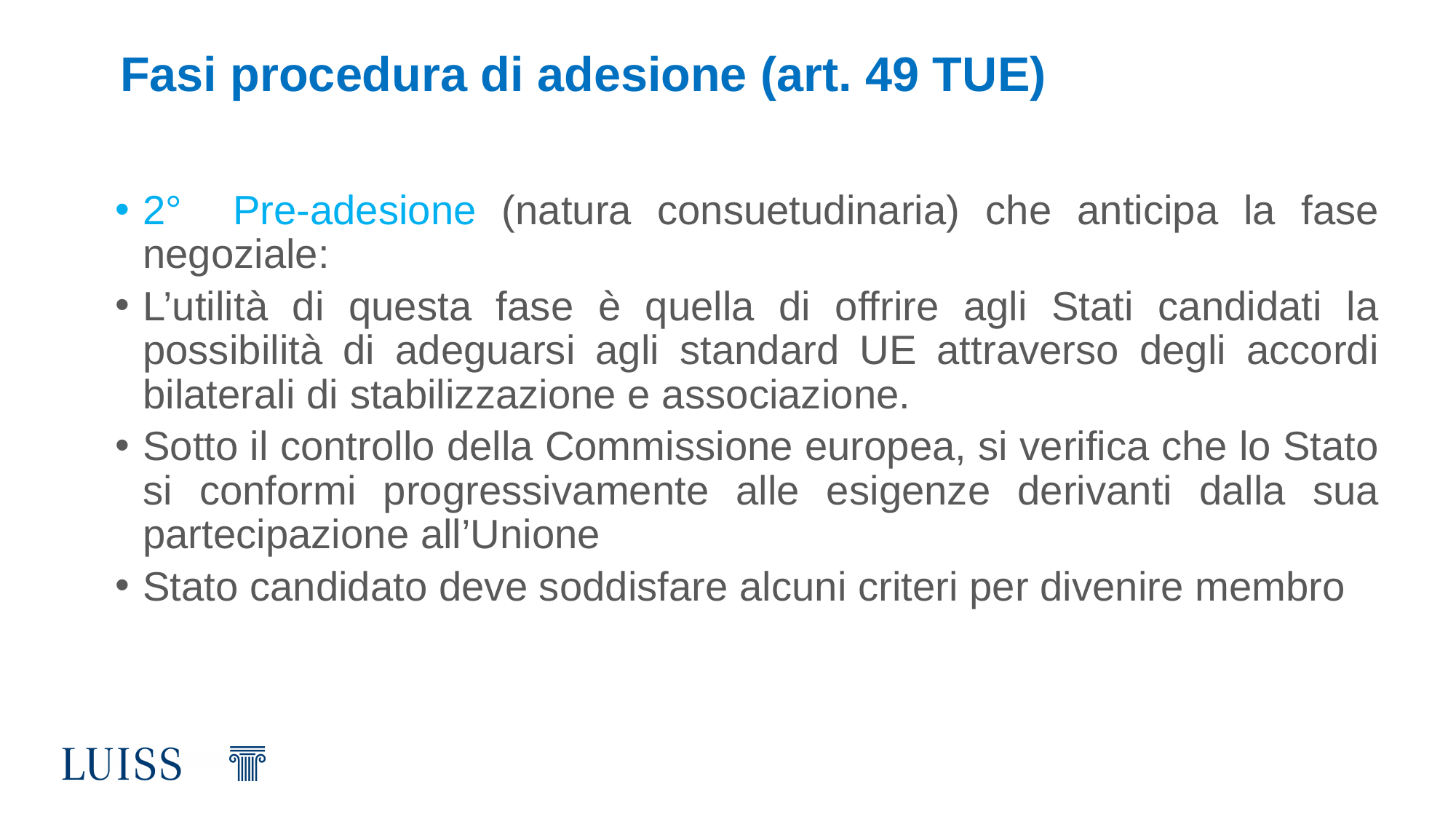

# Fasi procedura di adesione (art. 49 TUE)
2°  Pre-adesione (natura consuetudinaria) che anticipa la fase negoziale:
L’utilità di questa fase è quella di offrire agli Stati candidati la possibilità di adeguarsi agli standard UE attraverso degli accordi bilaterali di stabilizzazione e associazione.
Sotto il controllo della Commissione europea, si verifica che lo Stato si conformi progressivamente alle esigenze derivanti dalla sua partecipazione all’Unione
Stato candidato deve soddisfare alcuni criteri per divenire membro